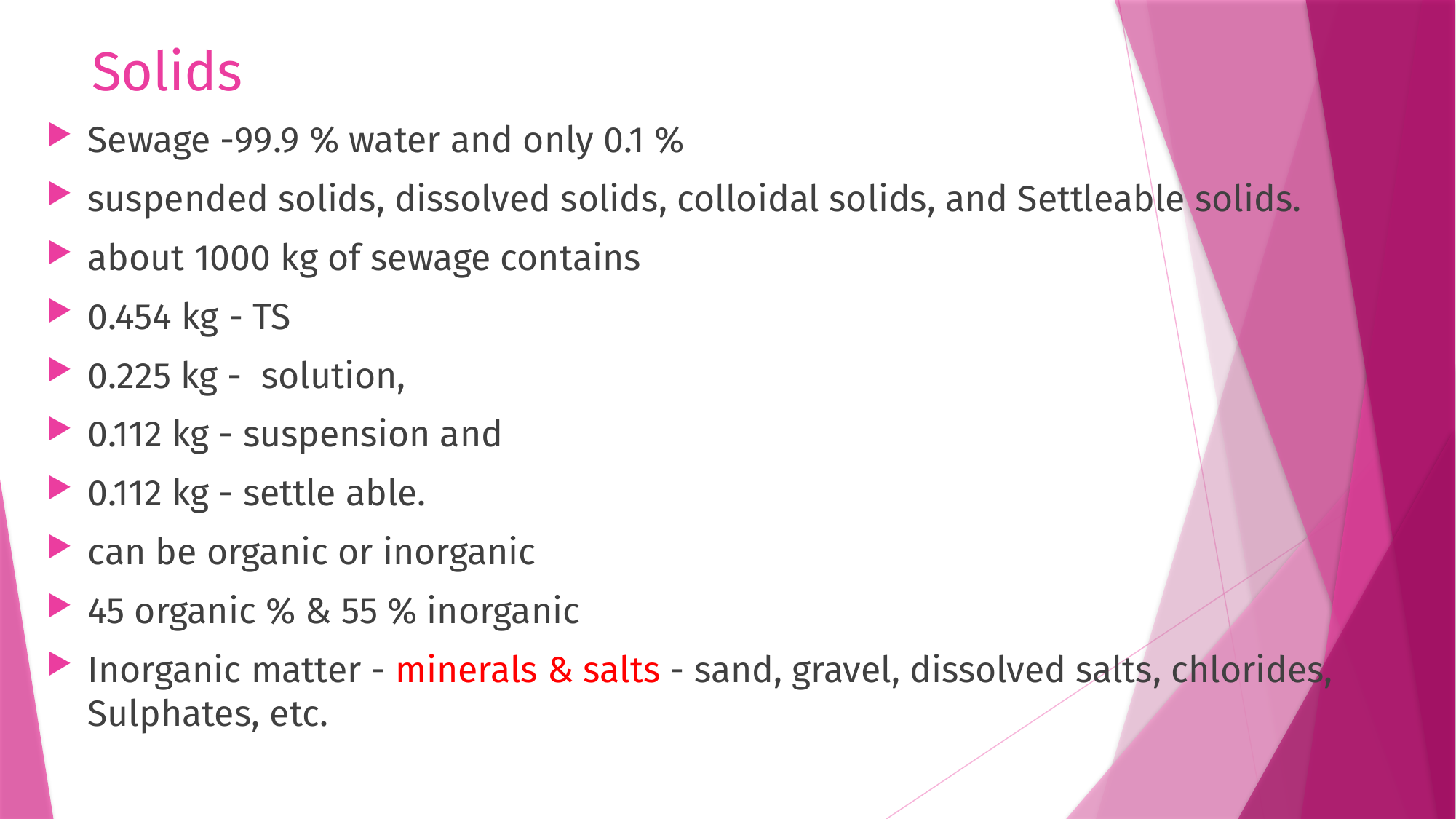

# Solids
Sewage -99.9 % water and only 0.1 %
suspended solids, dissolved solids, colloidal solids, and Settleable solids.
about 1000 kg of sewage contains
0.454 kg - TS
0.225 kg -  solution,
0.112 kg - suspension and
0.112 kg - settle able.
can be organic or inorganic
45 organic % & 55 % inorganic
Inorganic matter - minerals & salts - sand, gravel, dissolved salts, chlorides, Sulphates, etc.